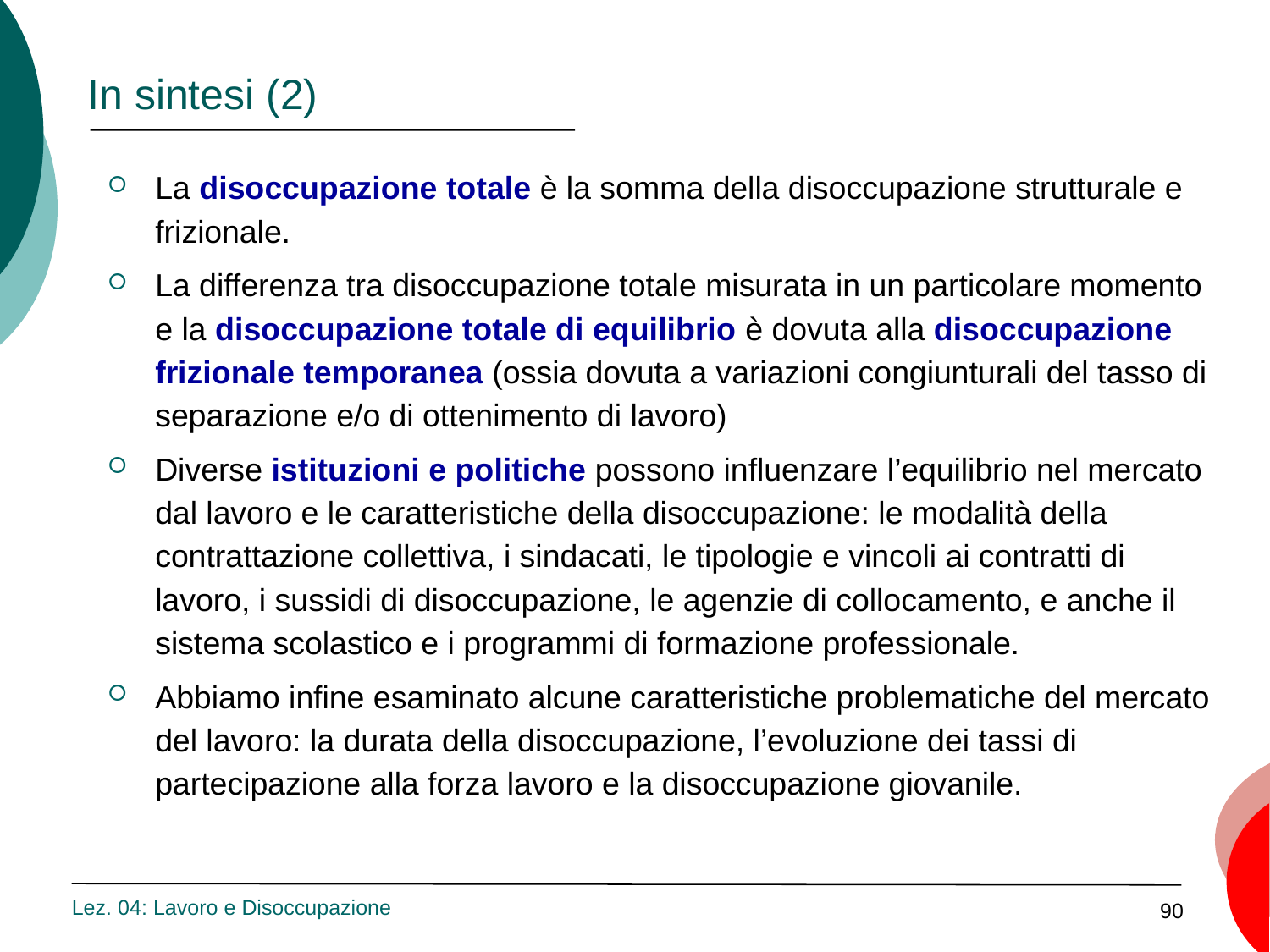

# In sintesi (2)
La disoccupazione totale è la somma della disoccupazione strutturale e frizionale.
La differenza tra disoccupazione totale misurata in un particolare momento e la disoccupazione totale di equilibrio è dovuta alla disoccupazione frizionale temporanea (ossia dovuta a variazioni congiunturali del tasso di separazione e/o di ottenimento di lavoro)
Diverse istituzioni e politiche possono influenzare l’equilibrio nel mercato dal lavoro e le caratteristiche della disoccupazione: le modalità della contrattazione collettiva, i sindacati, le tipologie e vincoli ai contratti di lavoro, i sussidi di disoccupazione, le agenzie di collocamento, e anche il sistema scolastico e i programmi di formazione professionale.
Abbiamo infine esaminato alcune caratteristiche problematiche del mercato del lavoro: la durata della disoccupazione, l’evoluzione dei tassi di partecipazione alla forza lavoro e la disoccupazione giovanile.

Lez. 04: Lavoro e Disoccupazione